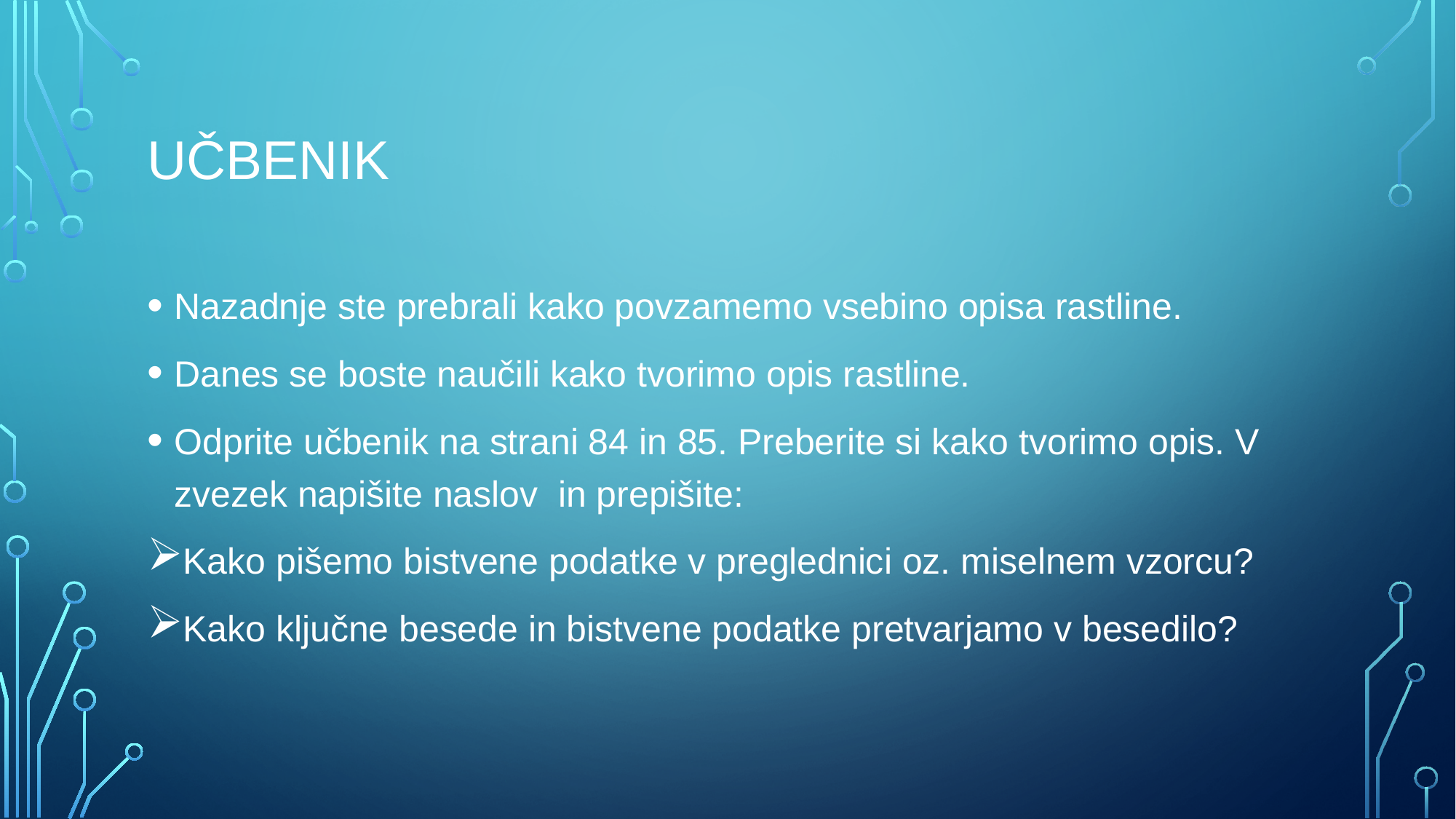

# učbenik
Nazadnje ste prebrali kako povzamemo vsebino opisa rastline.
Danes se boste naučili kako tvorimo opis rastline.
Odprite učbenik na strani 84 in 85. Preberite si kako tvorimo opis. V zvezek napišite naslov  in prepišite:
Kako pišemo bistvene podatke v preglednici oz. miselnem vzorcu?
Kako ključne besede in bistvene podatke pretvarjamo v besedilo?